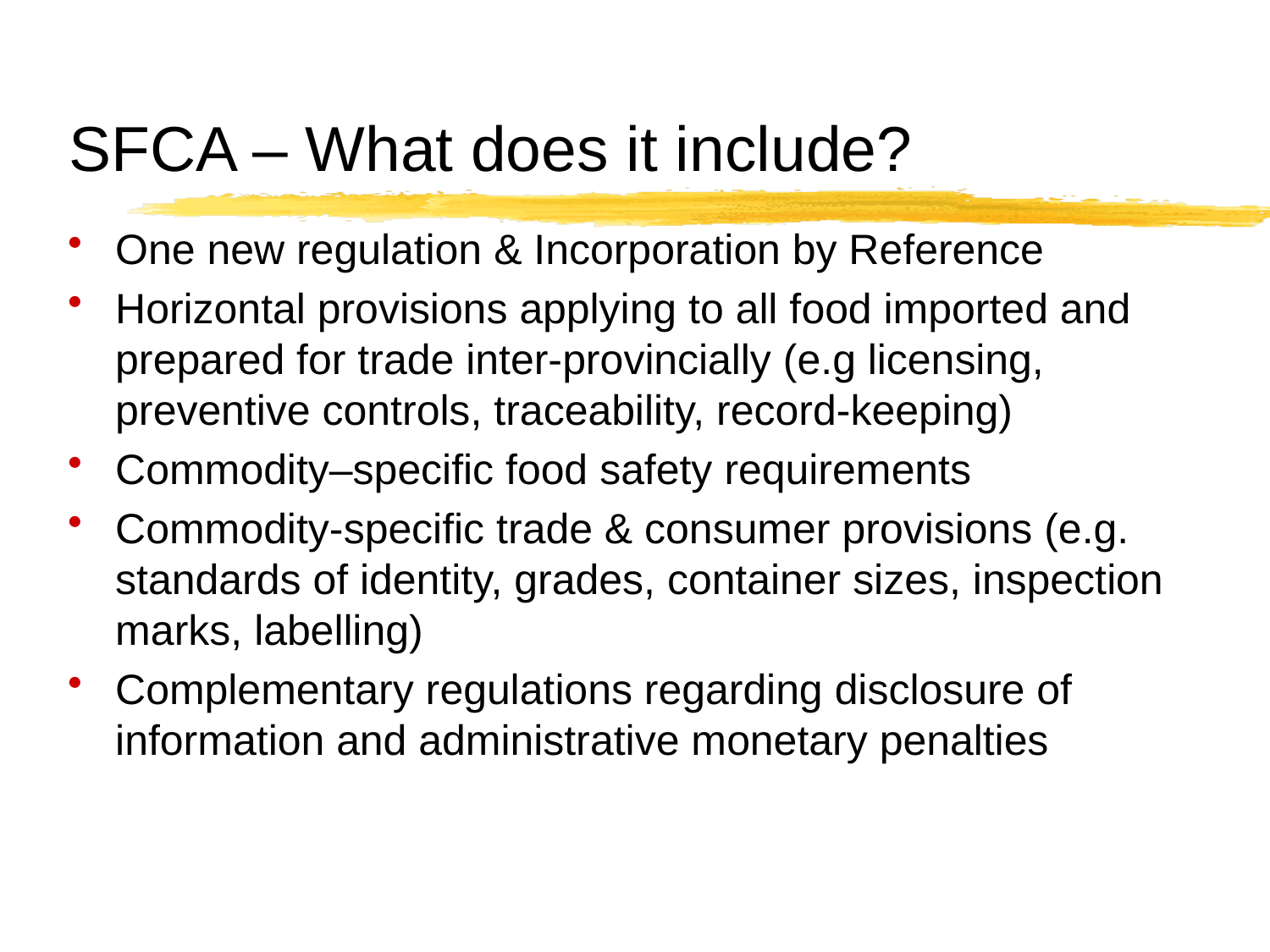

# SFCA – What does it include?
One new regulation & Incorporation by Reference
Horizontal provisions applying to all food imported and prepared for trade inter-provincially (e.g licensing, preventive controls, traceability, record-keeping)
Commodity–specific food safety requirements
Commodity-specific trade & consumer provisions (e.g. standards of identity, grades, container sizes, inspection marks, labelling)
Complementary regulations regarding disclosure of information and administrative monetary penalties